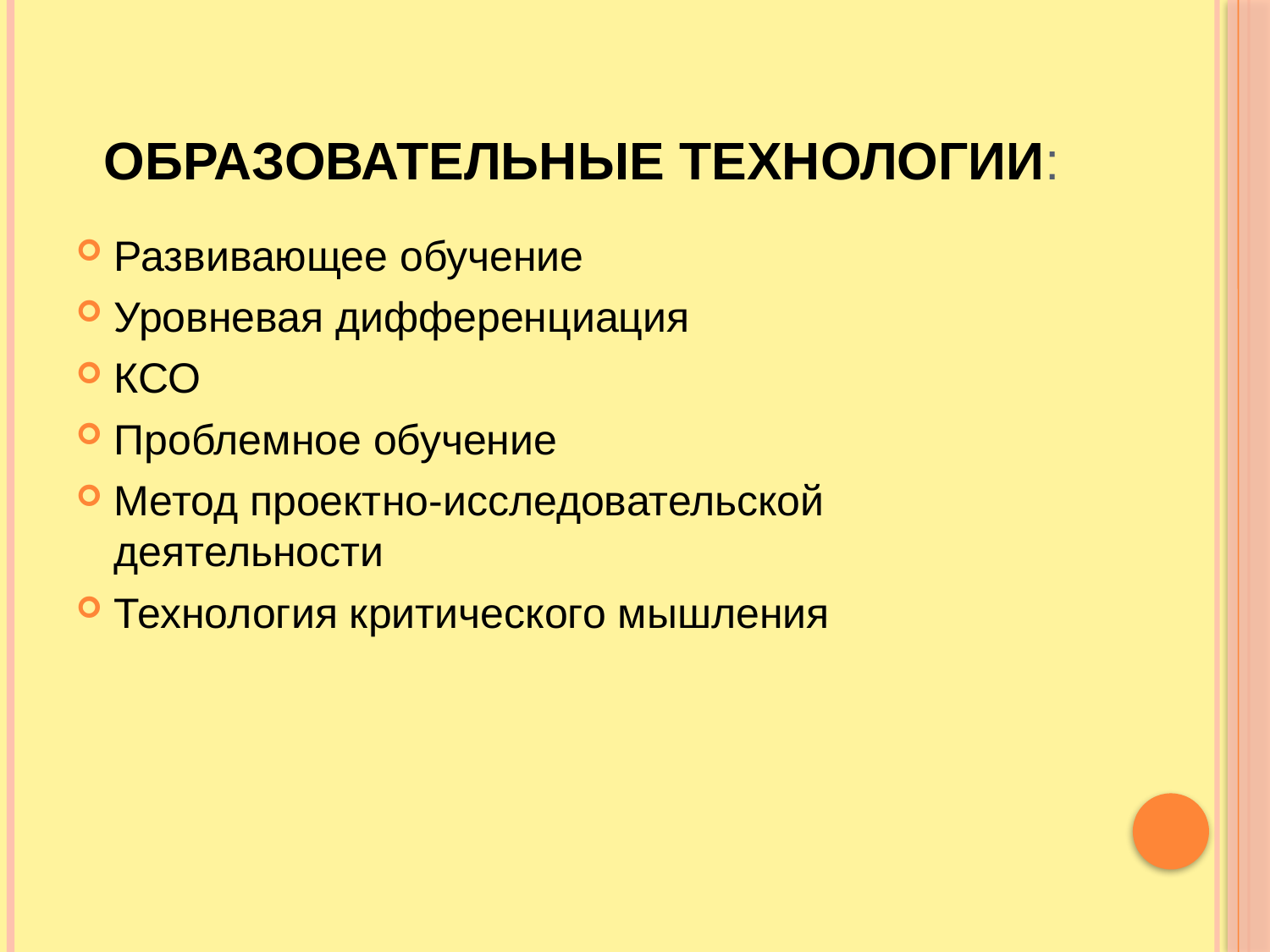

# Образовательные технологии:
Развивающее обучение
Уровневая дифференциация
КСО
Проблемное обучение
Метод проектно-исследовательской деятельности
Технология критического мышления